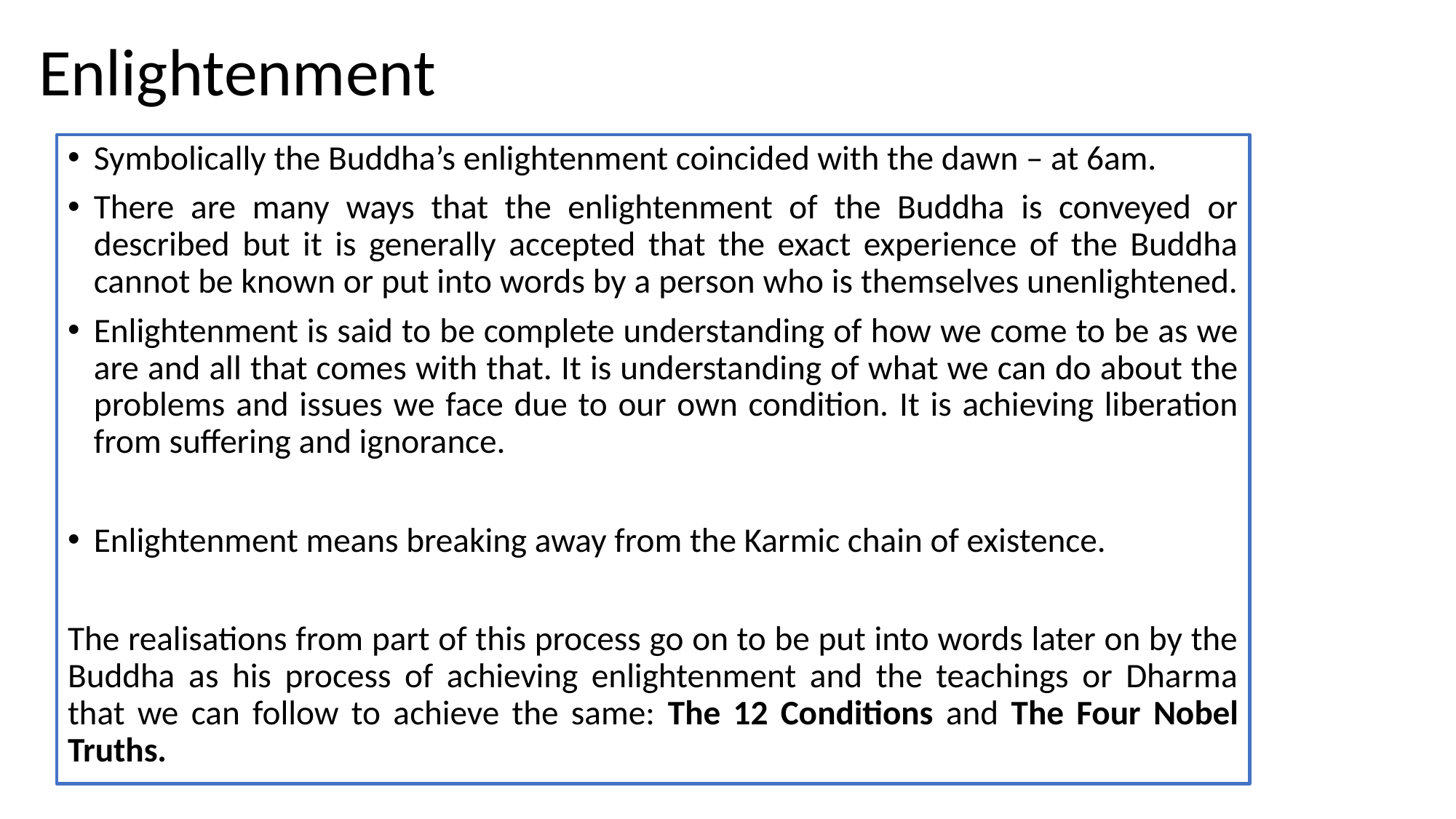

# Enlightenment
Symbolically the Buddha’s enlightenment coincided with the dawn – at 6am.
There are many ways that the enlightenment of the Buddha is conveyed or described but it is generally accepted that the exact experience of the Buddha cannot be known or put into words by a person who is themselves unenlightened.
Enlightenment is said to be complete understanding of how we come to be as we are and all that comes with that. It is understanding of what we can do about the problems and issues we face due to our own condition. It is achieving liberation from suffering and ignorance.

Enlightenment means breaking away from the Karmic chain of existence.

The realisations from part of this process go on to be put into words later on by the Buddha as his process of achieving enlightenment and the teachings or Dharma that we can follow to achieve the same: The 12 Conditions and The Four Nobel Truths.